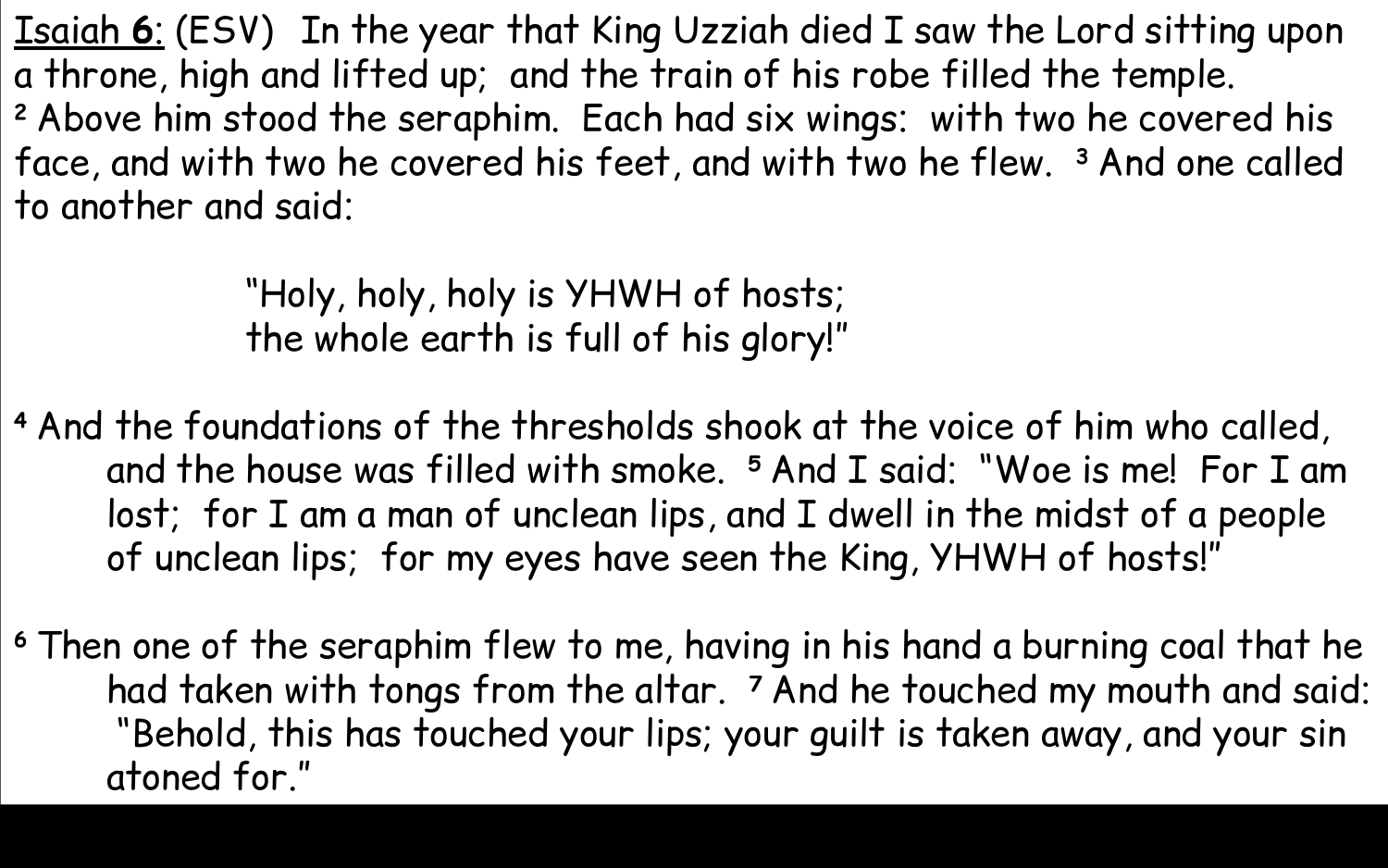

Isaiah 6: (ESV)  In the year that King Uzziah died I saw the Lord sitting upon a throne, high and lifted up;  and the train of his robe filled the temple.  2 Above him stood the seraphim.  Each had six wings:  with two he covered his face, and with two he covered his feet, and with two he flew.  3 And one called to another and said:

		“Holy, holy, holy is YHWH of hosts;
		the whole earth is full of his glory!”

4 And the foundations of the thresholds shook at the voice of him who called, and the house was filled with smoke.  5 And I said:  “Woe is me!  For I am lost;  for I am a man of unclean lips, and I dwell in the midst of a people of unclean lips;  for my eyes have seen the King, YHWH of hosts!”

6 Then one of the seraphim flew to me, having in his hand a burning coal that he had taken with tongs from the altar.  7 And he touched my mouth and said:  “Behold, this has touched your lips; your guilt is taken away, and your sin atoned for.”